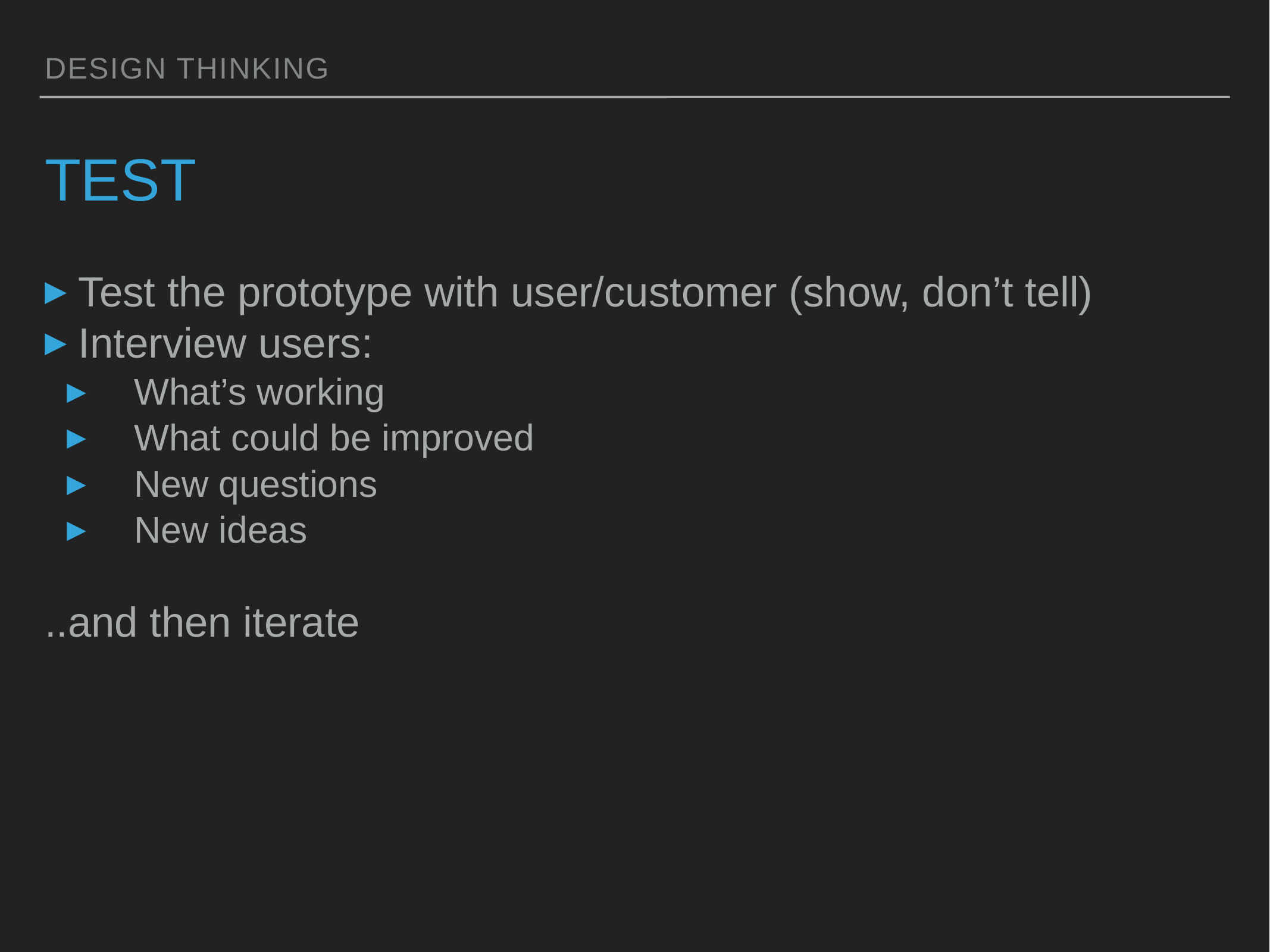

Design Thinking
# Test
 Test the prototype with user/customer (show, don’t tell)
 Interview users:
What’s working
What could be improved
New questions
New ideas

..and then iterate